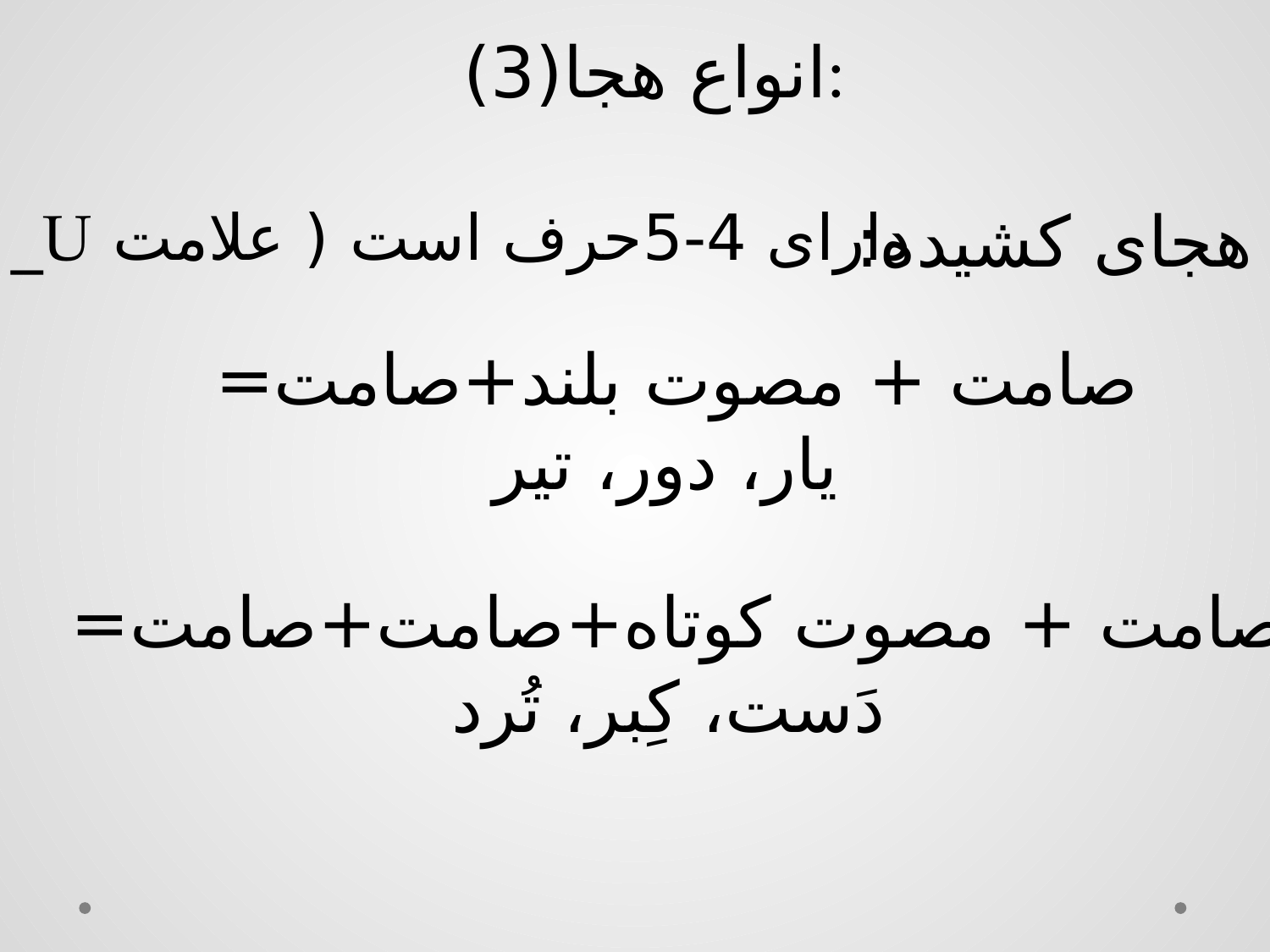

انواع هجا(3):
دارای 4-5حرف است ( علامت U_ )
هجای کشيده:
صامت + مصوت بلند+صامت=
 یار، دور، تیر
صامت + مصوت کوتاه+صامت+صامت=
 دَست، کِبر، تُرد